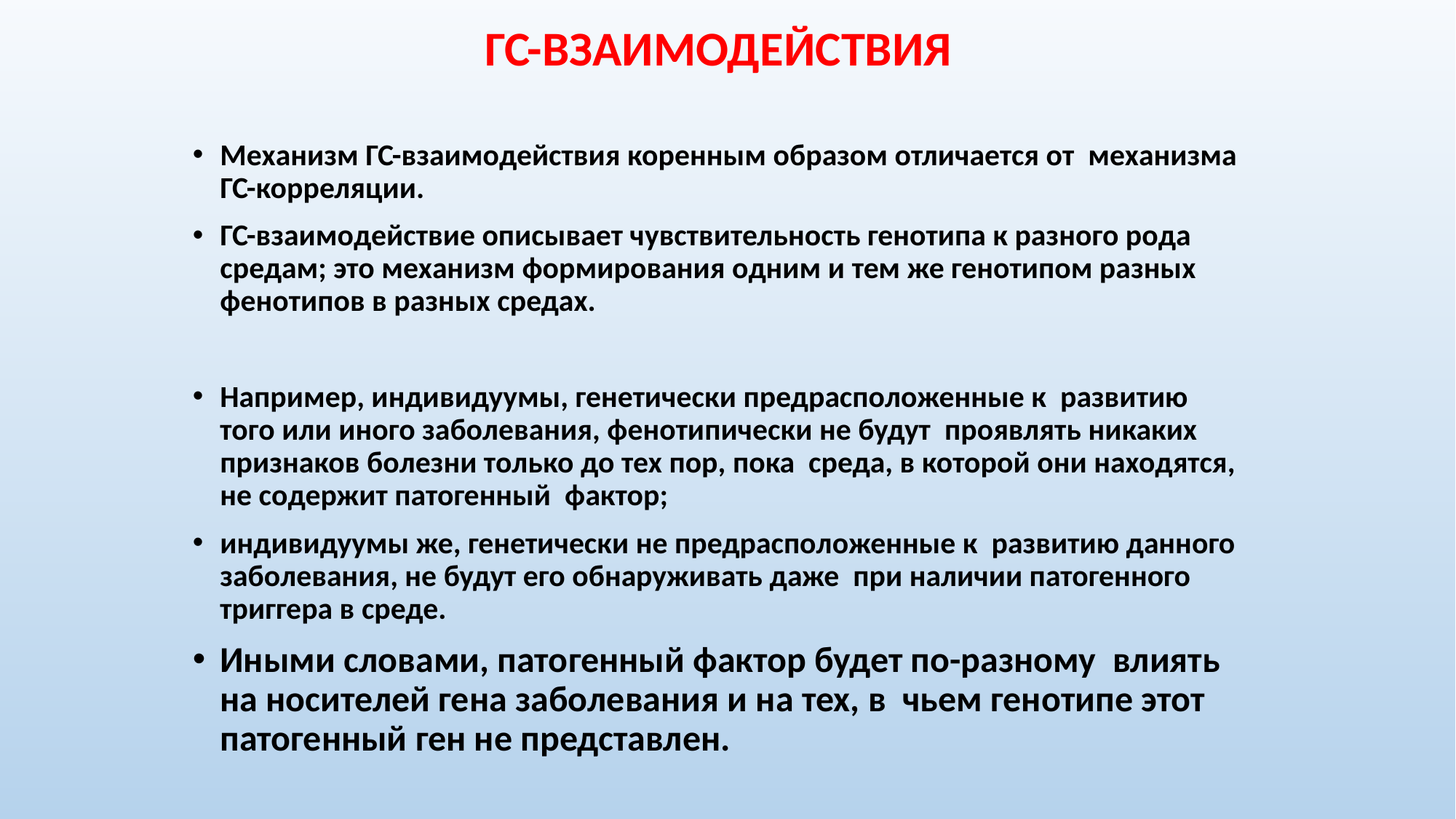

ГС-ВЗАИМОДЕЙСТВИЯ

Механизм ГС-взаимодействия коренным образом отличается от  механизма ГС-корреляции.
ГС-взаимодействие описывает чувствительность генотипа к разного рода средам; это механизм формирования одним и тем же генотипом разных фенотипов в разных средах.

Например, индивидуумы, генетически предрасположенные к  развитию того или иного заболевания, фенотипически не будут  проявлять никаких признаков болезни только до тех пор, пока  среда, в которой они находятся, не содержит патогенный  фактор;
индивидуумы же, генетически не предрасположенные к  развитию данного заболевания, не будут его обнаруживать даже  при наличии патогенного триггера в среде.
Иными словами, патогенный фактор будет по-разному  влиять на носителей гена заболевания и на тех, в  чьем генотипе этот патогенный ген не представлен.